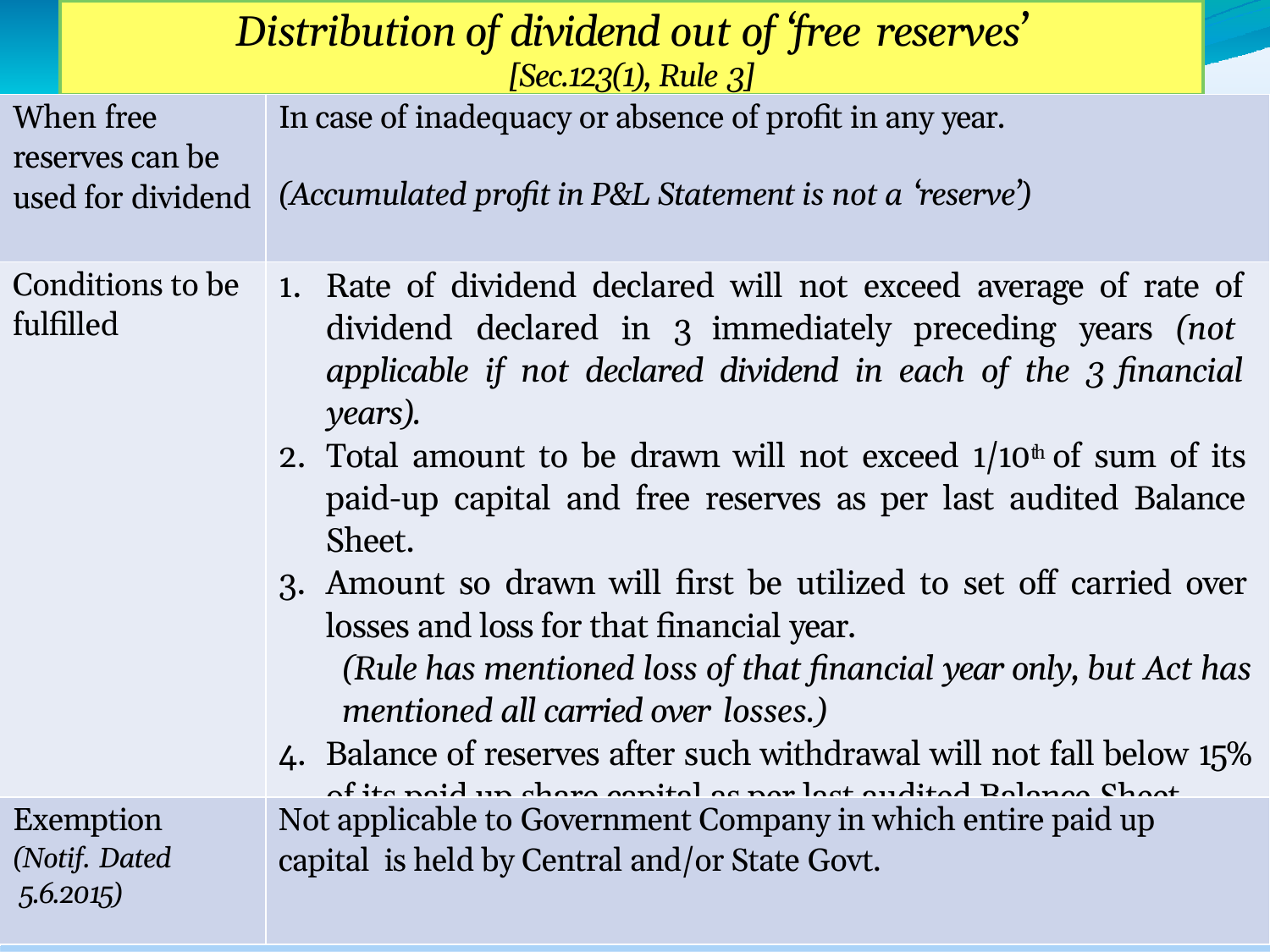

# Distribution of dividend out of ‘free reserves’
[Sec.123(1), Rule 3]

| When free reserves can be used for dividend | In case of inadequacy or absence of profit in any year. (Accumulated profit in P&L Statement is not a ‘reserve’) |
| --- | --- |
| Conditions to be fulfilled | Rate of dividend declared will not exceed average of rate of dividend declared in 3 immediately preceding years (not applicable if not declared dividend in each of the 3 financial years). Total amount to be drawn will not exceed 1/10th of sum of its paid-up capital and free reserves as per last audited Balance Sheet. Amount so drawn will first be utilized to set off carried over losses and loss for that financial year. (Rule has mentioned loss of that financial year only, but Act has mentioned all carried over losses.) Balance of reserves after such withdrawal will not fall below 15% of its paid up share capital as per last audited Balance Sheet. |
| Exemption (Notif. Dated 5.6.2015) | Not applicable to Government Company in which entire paid up capital is held by Central and/or State Govt. |